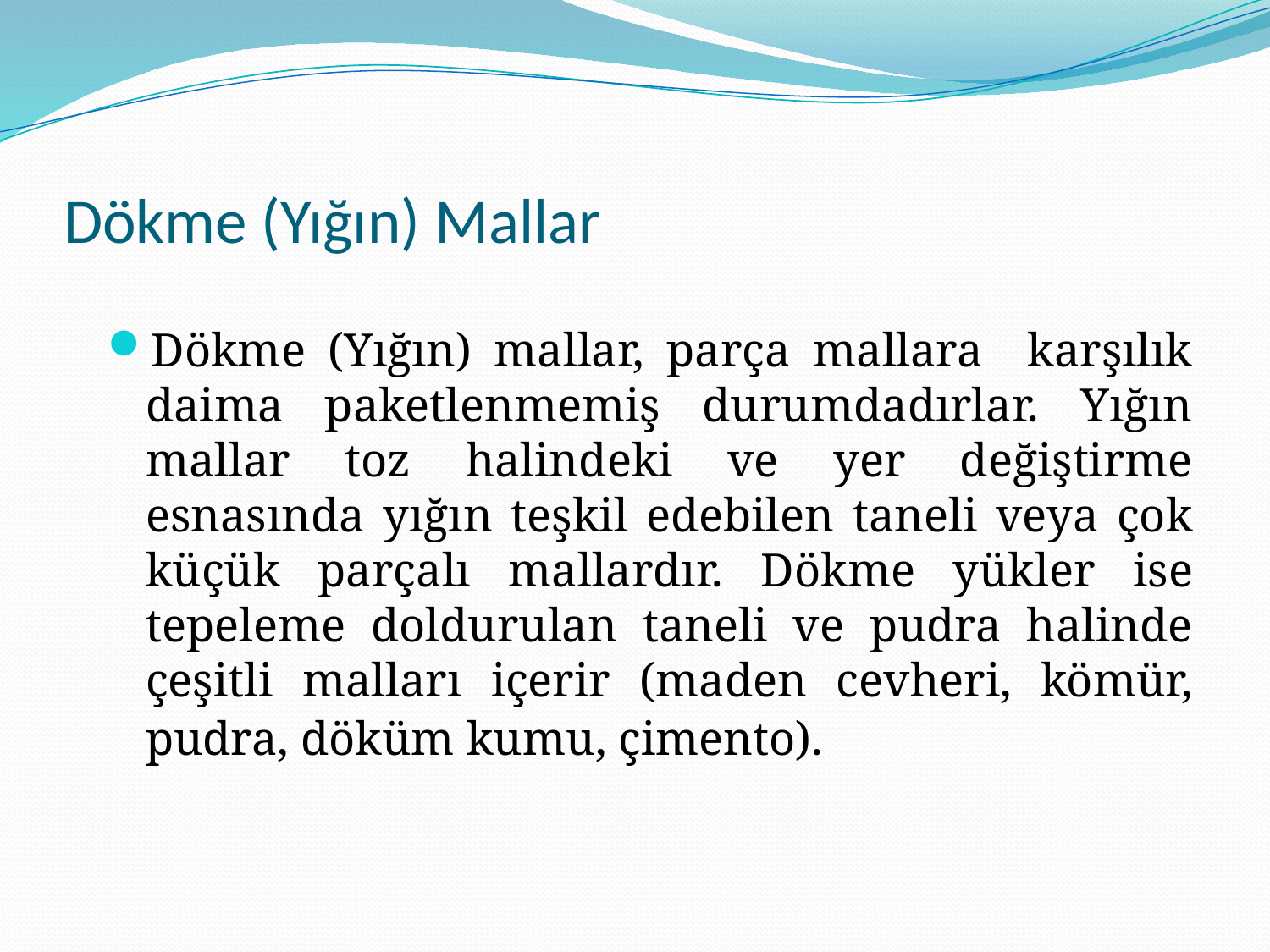

# Dökme (Yığın) Mallar

Dökme (Yığın) mallar, parça mallara  karşılık daima paketlenmemiş durumdadırlar. Yığın mallar toz halindeki ve yer değiştirme esnasında yığın teşkil edebilen taneli veya çok küçük parçalı mallardır. Dökme yükler ise tepeleme doldurulan taneli ve pudra halinde çeşitli malları içerir (maden cevheri, kömür, pudra, döküm kumu, çimento).